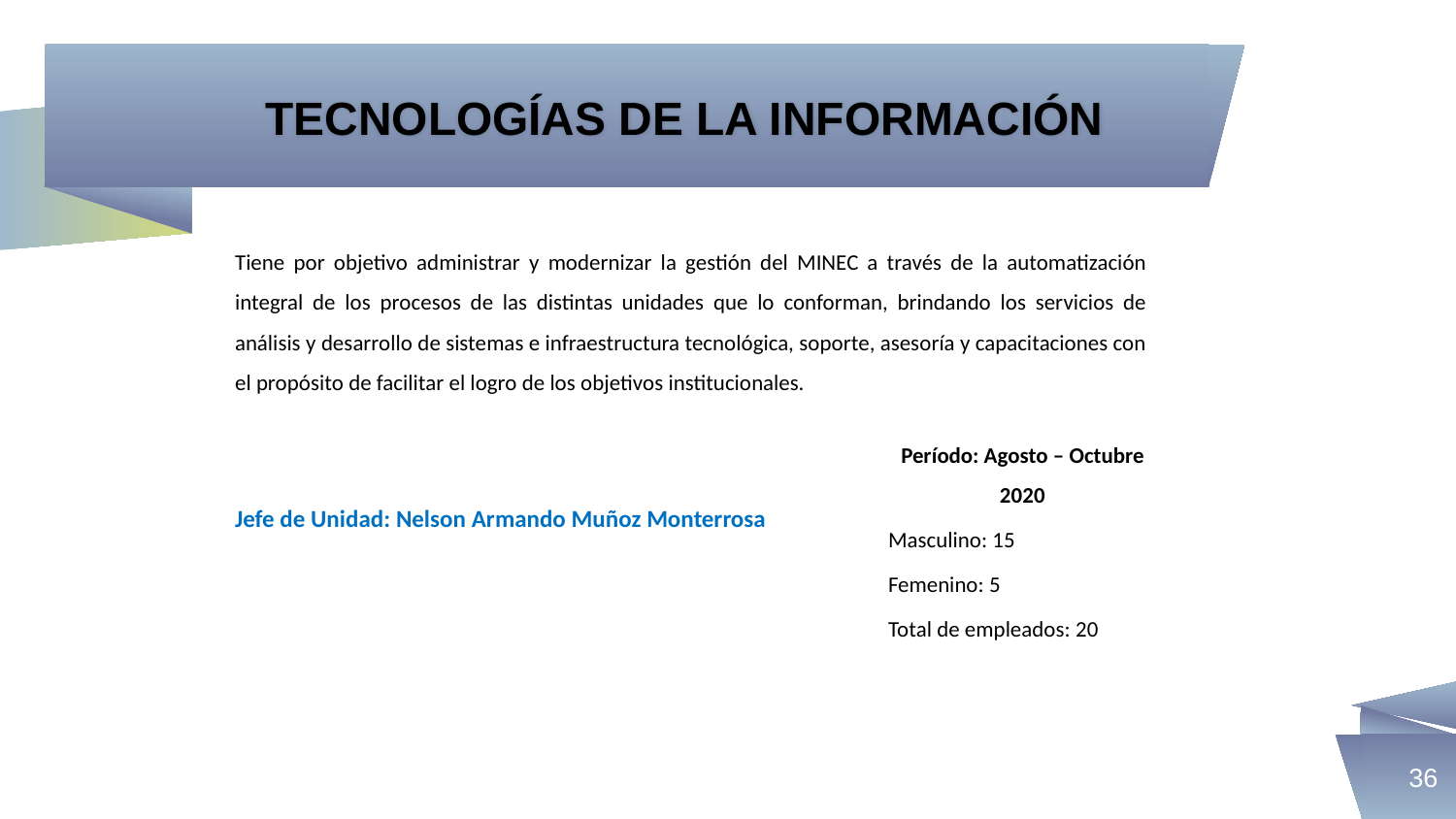

TECNOLOGÍAS DE LA INFORMACIÓN
Tiene por objetivo administrar y modernizar la gestión del MINEC a través de la automatización integral de los procesos de las distintas unidades que lo conforman, brindando los servicios de análisis y desarrollo de sistemas e infraestructura tecnológica, soporte, asesoría y capacitaciones con el propósito de facilitar el logro de los objetivos institucionales.

Jefe de Unidad: Nelson Armando Muñoz Monterrosa
Período: Agosto – Octubre 2020
Masculino: 15
Femenino: 5
Total de empleados: 20
36